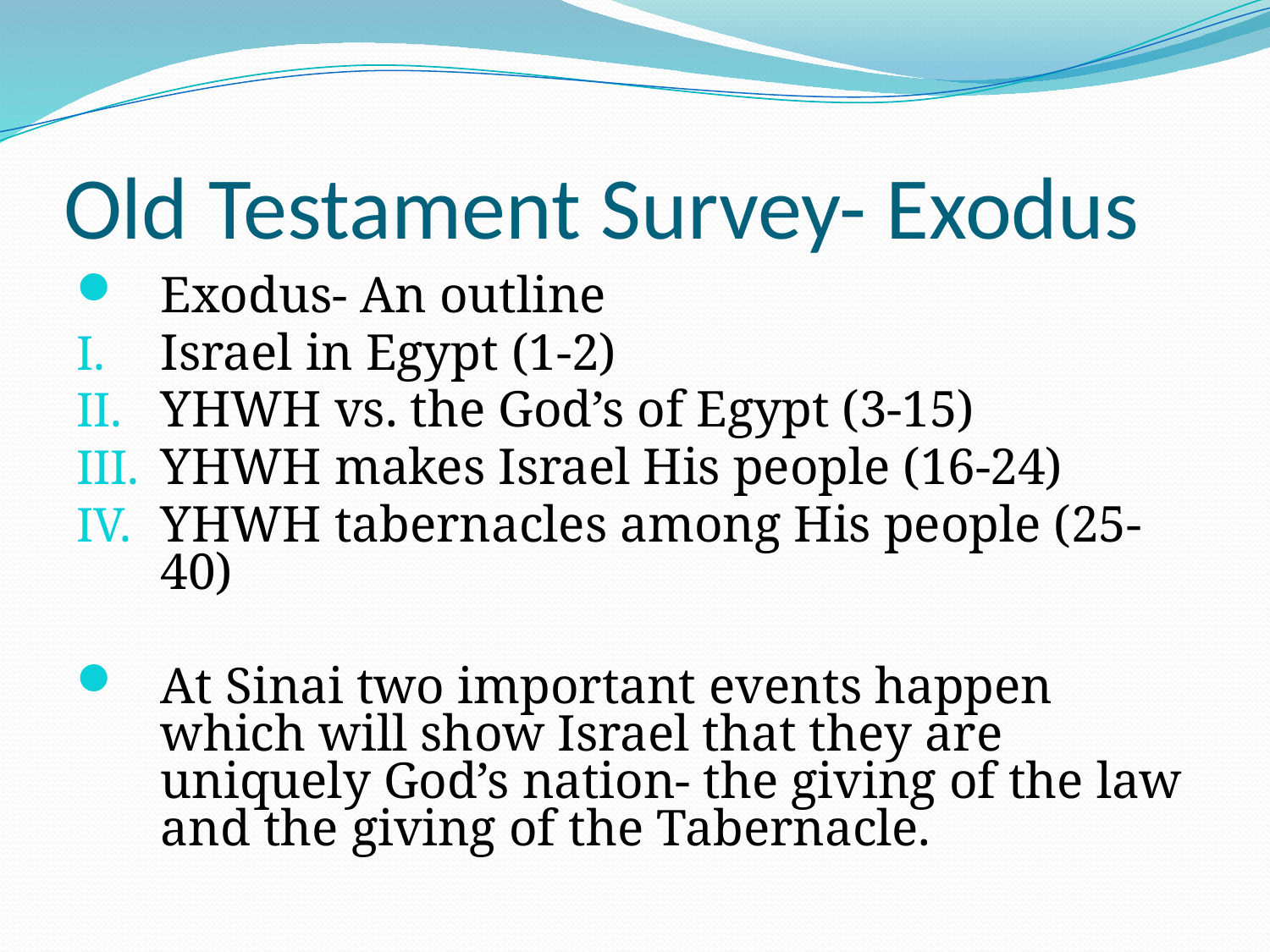

# Old Testament Survey- Exodus
Exodus- An outline
Israel in Egypt (1-2)
YHWH vs. the God’s of Egypt (3-15)
YHWH makes Israel His people (16-24)
YHWH tabernacles among His people (25-40)

At Sinai two important events happen which will show Israel that they are uniquely God’s nation- the giving of the law and the giving of the Tabernacle.